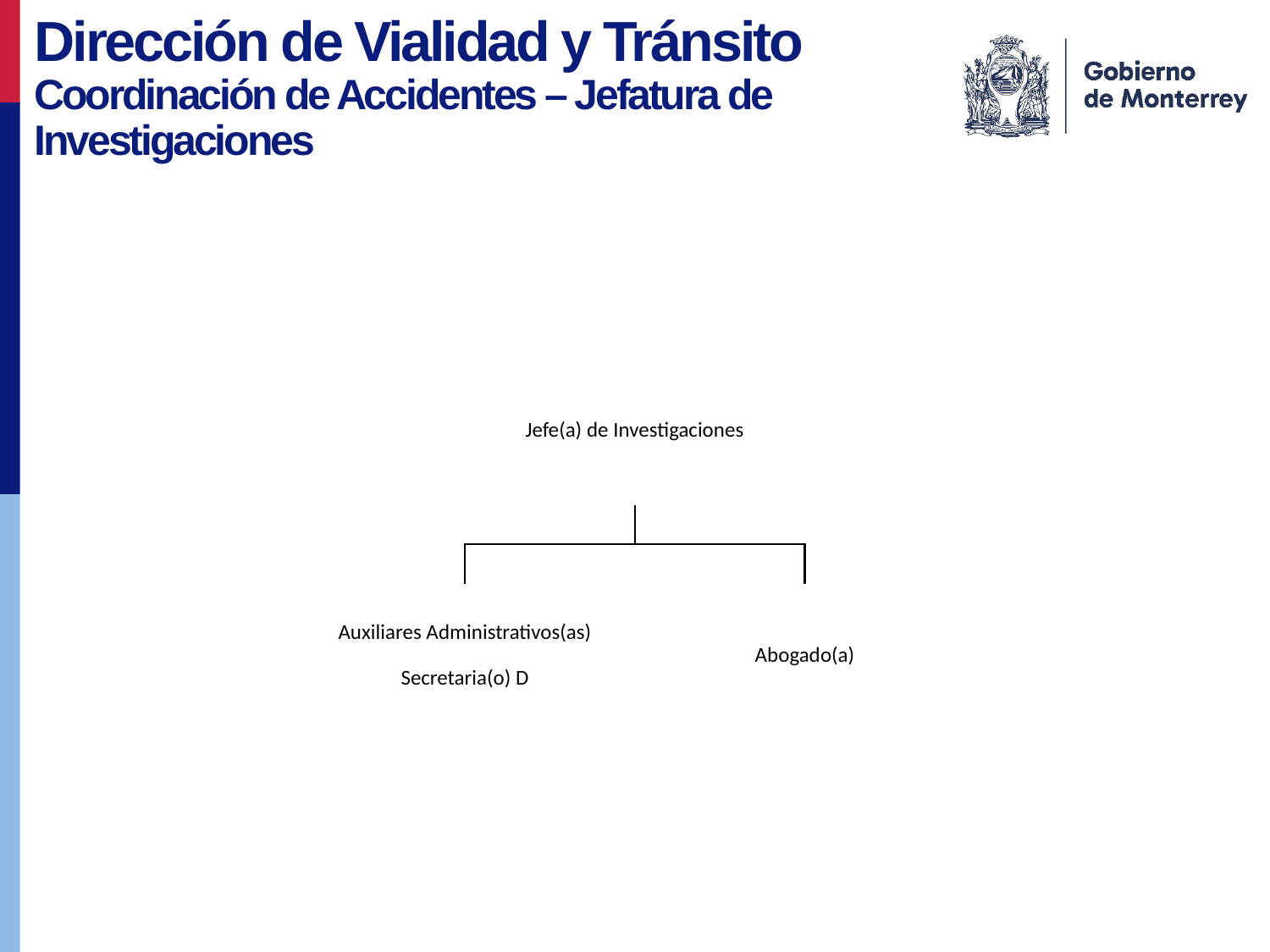

Dirección de Vialidad y Tránsito
Coordinación de Accidentes – Jefatura de Investigaciones
Jefe(a) de Investigaciones
Auxiliares Administrativos(as)

Secretaria(o) D
Abogado(a)